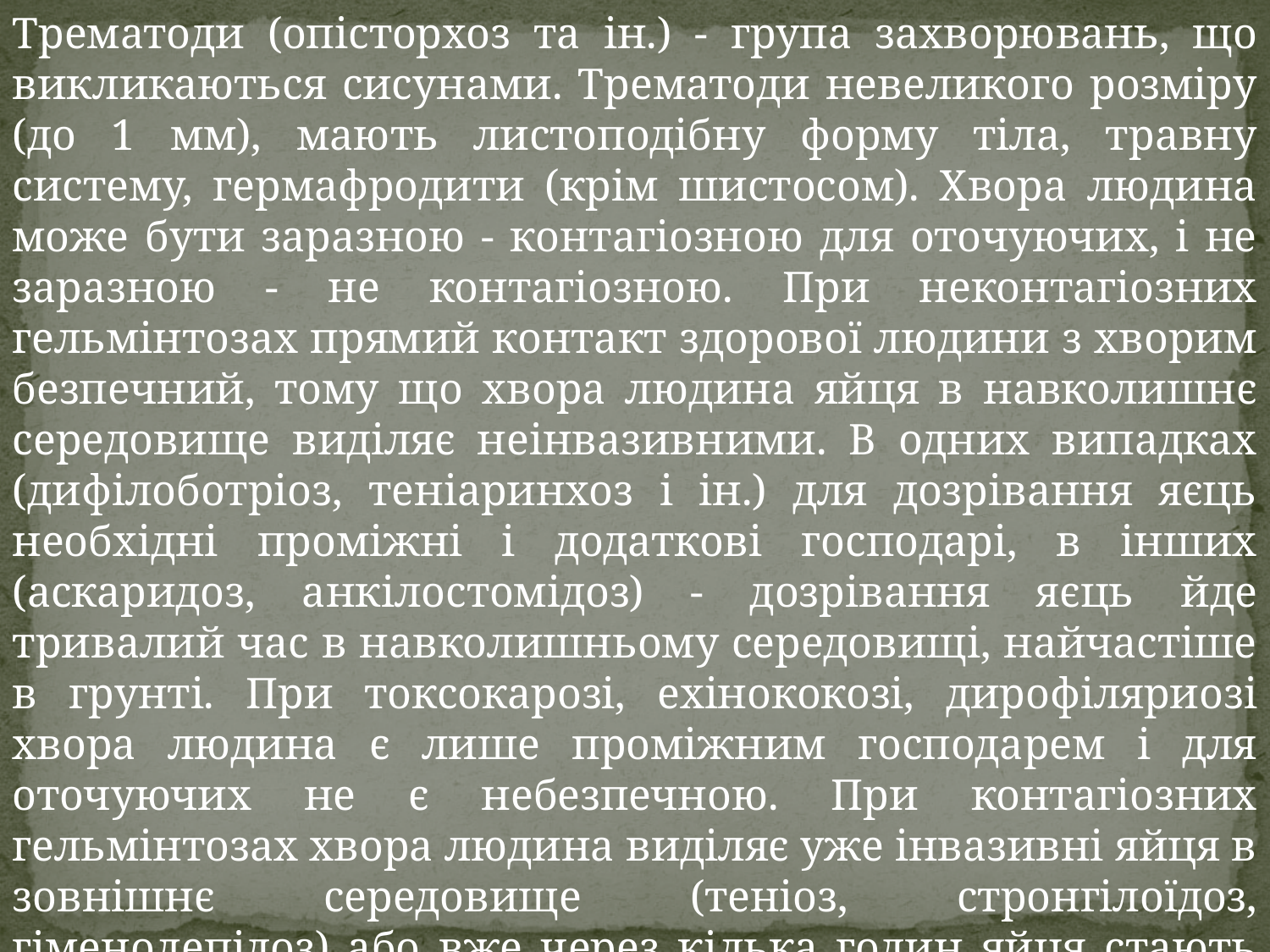

Трематоди (опісторхоз та ін.) - група захворювань, що викликаються сисунами. Трематоди невеликого розміру (до 1 мм), мають листоподібну форму тіла, травну систему, гермафродити (крім шистосом). Хвора людина може бути заразною - контагіозною для оточуючих, і не заразною - не контагіозною. При неконтагіозних гельмінтозах прямий контакт здорової людини з хворим безпечний, тому що хвора людина яйця в навколишнє середовище виділяє неінвазивними. В одних випадках (дифілоботріоз, теніаринхоз і ін.) для дозрівання яєць необхідні проміжні і додаткові господарі, в інших (аскаридоз, анкілостомідоз) - дозрівання яєць йде тривалий час в навколишньому середовищі, найчастіше в грунті. При токсокарозі, ехінококозі, дирофіляриозі хвора людина є лише проміжним господарем і для оточуючих не є небезпечною. При контагіозних гельмінтозах хвора людина виділяє уже інвазивні яйця в зовнішнє середовище (теніоз, стронгілоїдоз, гіменолепідоз) або вже через кілька годин яйця стають інвазивними (ентеробіоз).